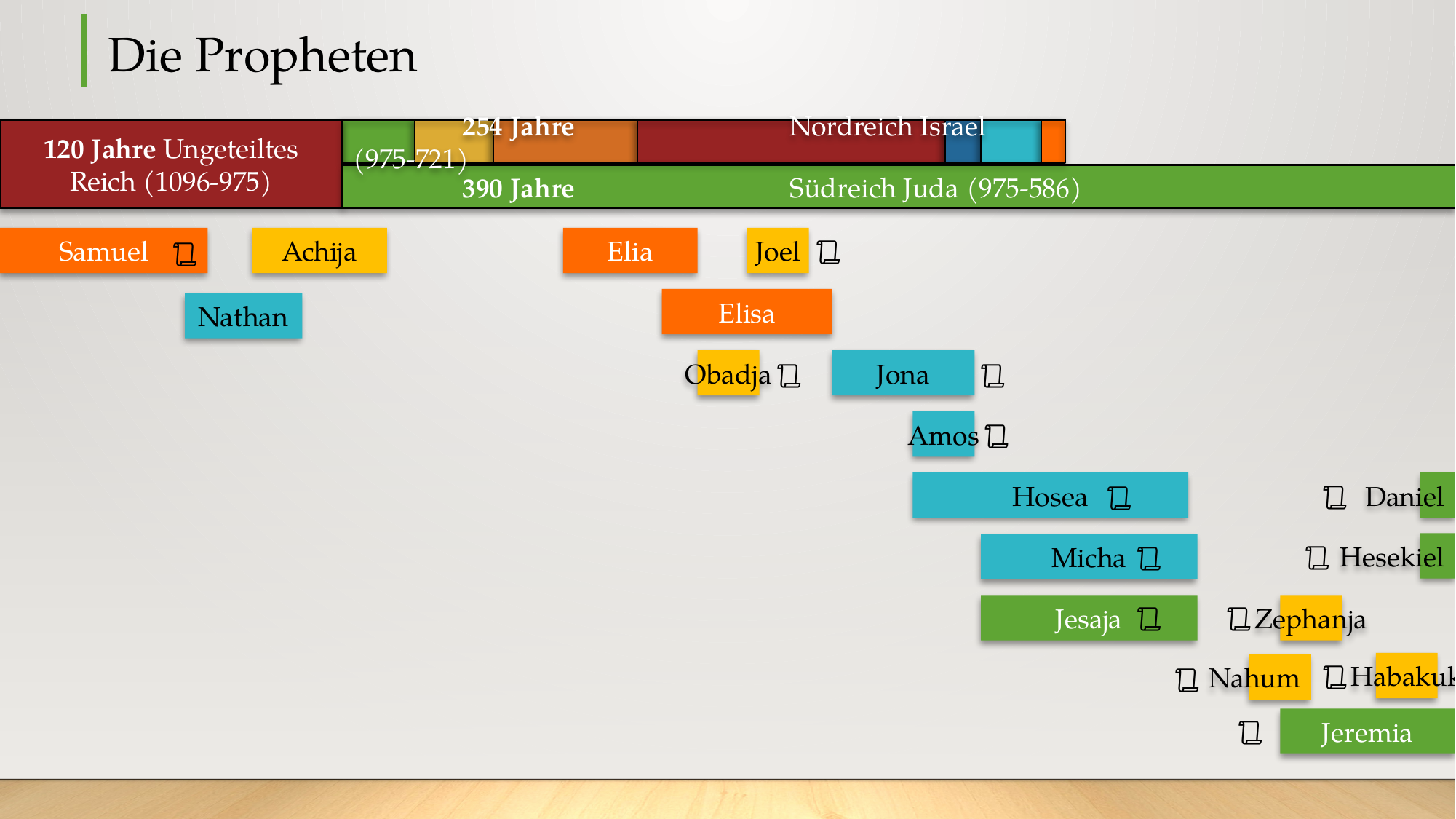

# Die Propheten
	254 Jahre 		Nordreich Israel (975-721)
120 Jahre Ungeteiltes Reich (1096-975)
	390 Jahre 		Südreich Juda (975-586)
📜
Samuel
Achija
Joel
Elia
📜
Elisa
Nathan
Obadja
Jona
📜
📜
Amos
📜
Hosea
📜
Daniel
📜
📜
Hesekiel
Micha
📜
📜
📜
Jesaja
Zephanja
📜
Habakuk
Nahum
📜
📜
Jeremia